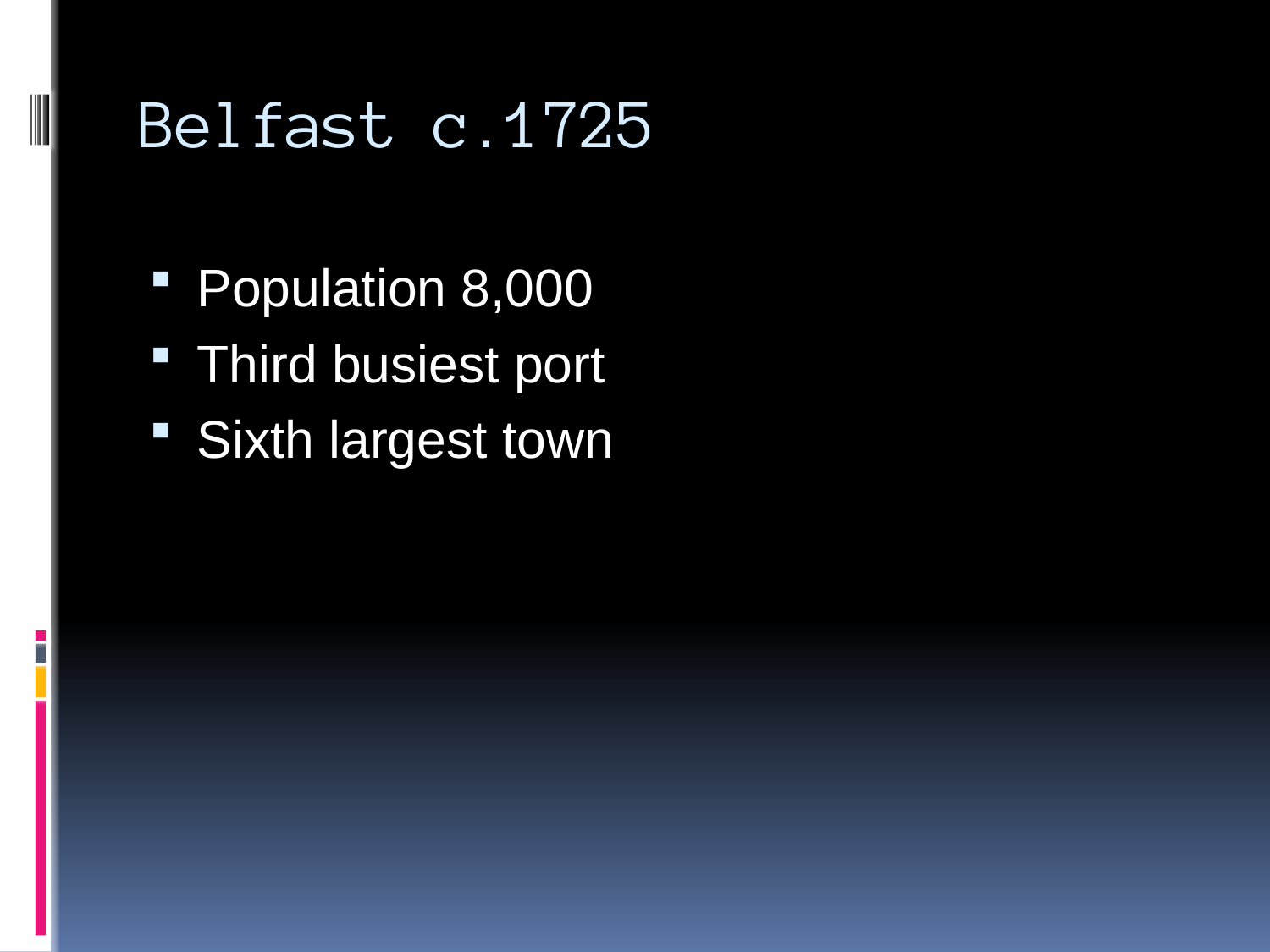

# Belfast c.1725
Population 8,000
Third busiest port
Sixth largest town